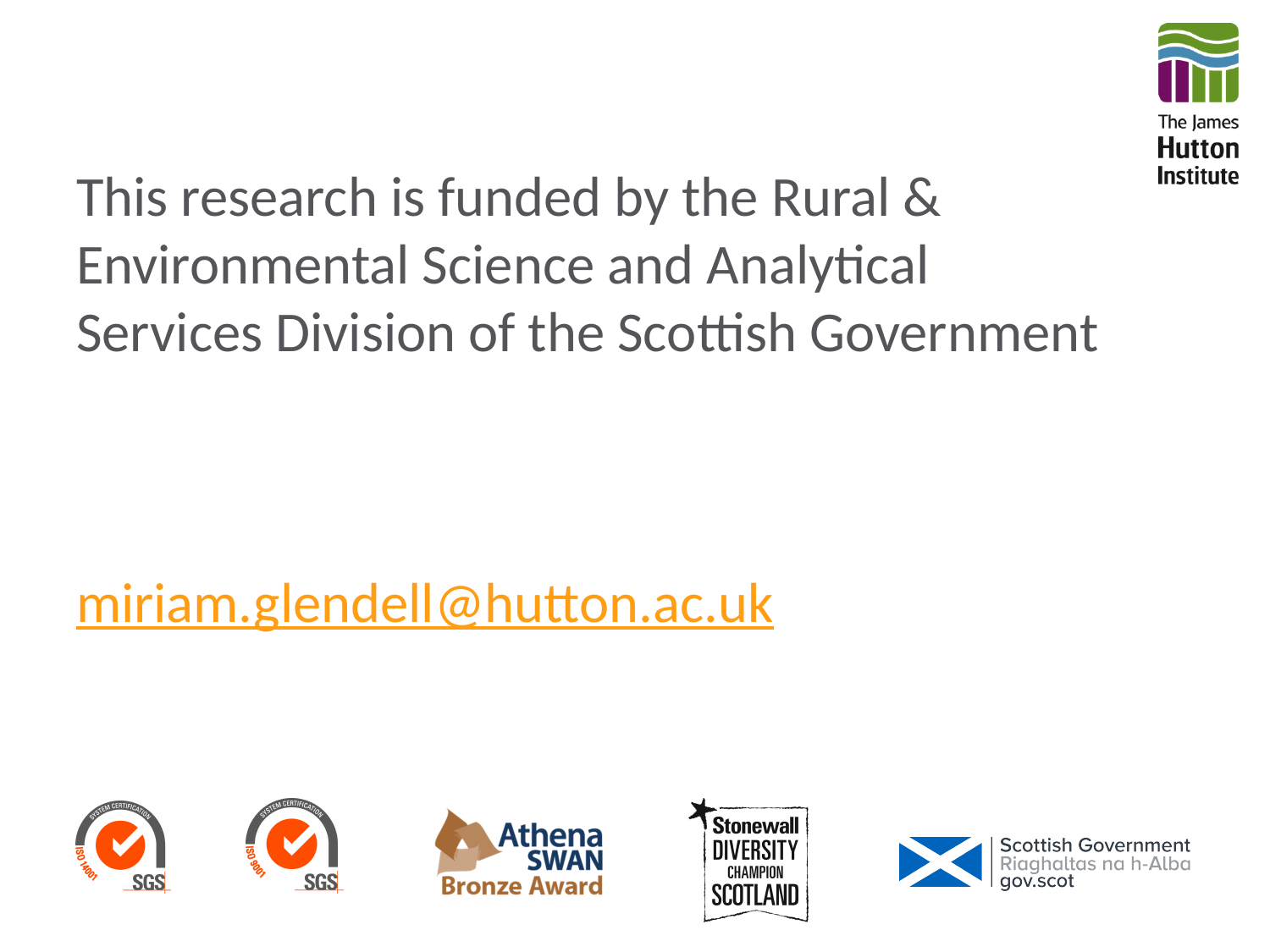

# This research is funded by the Rural & Environmental Science and Analytical Services Division of the Scottish Government miriam.glendell@hutton.ac.uk